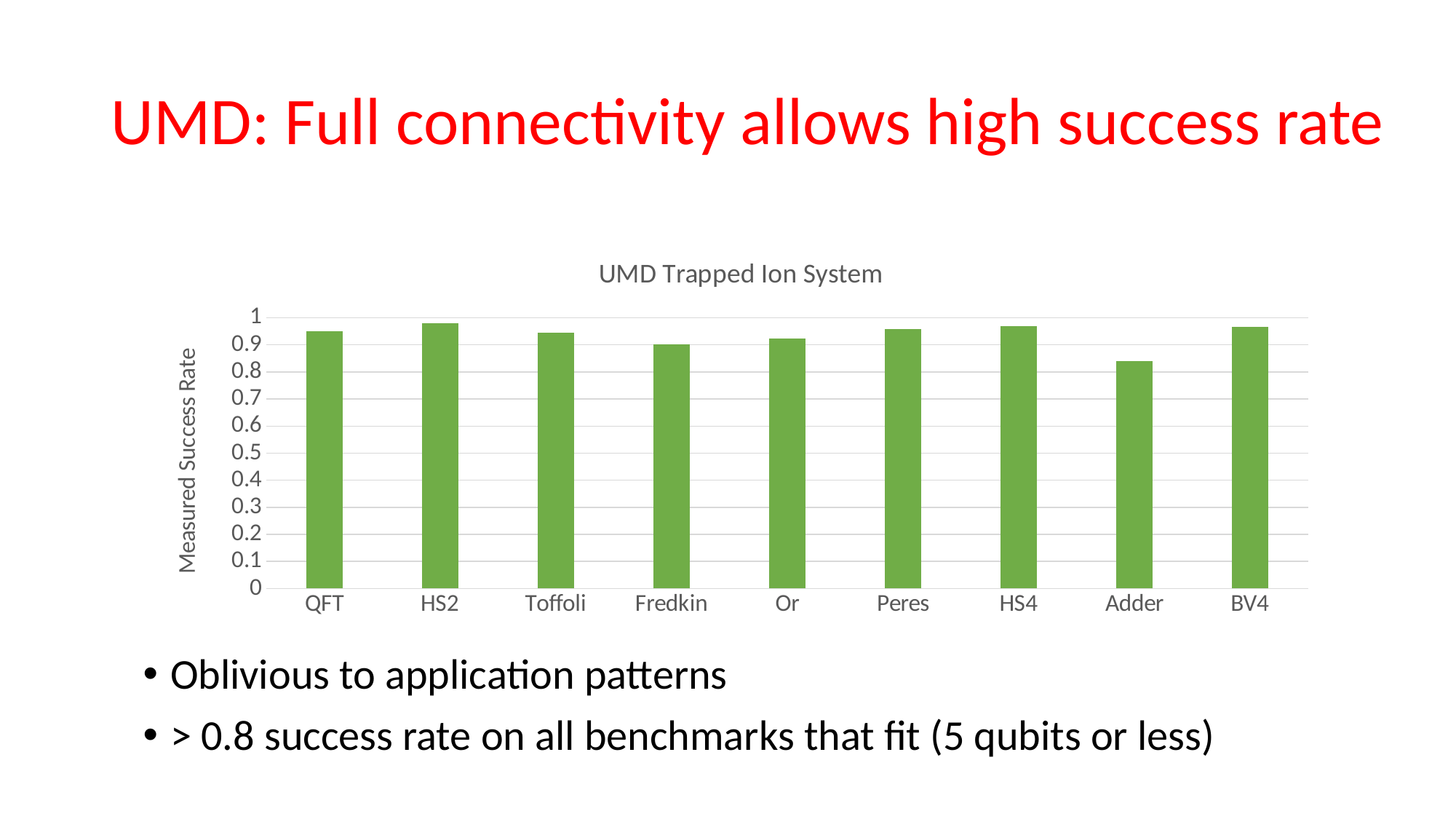

# UMD: Full connectivity allows high success rate

### Chart: UMD Trapped Ion System

| Category | TriQ-1QOpt |
|---|---|
| QFT | 0.9508000000000003 |
| HS2 | 0.9787000000000003 |
| Toffoli | 0.9443 |
| Fredkin | 0.9022 |
| Or | 0.9229 |
| Peres | 0.9588000000000003 |
| HS4 | 0.9686000000000003 |
| Adder | 0.8407000000000003 |
| BV4 | 0.9652 |
Oblivious to application patterns
> 0.8 success rate on all benchmarks that fit (5 qubits or less)